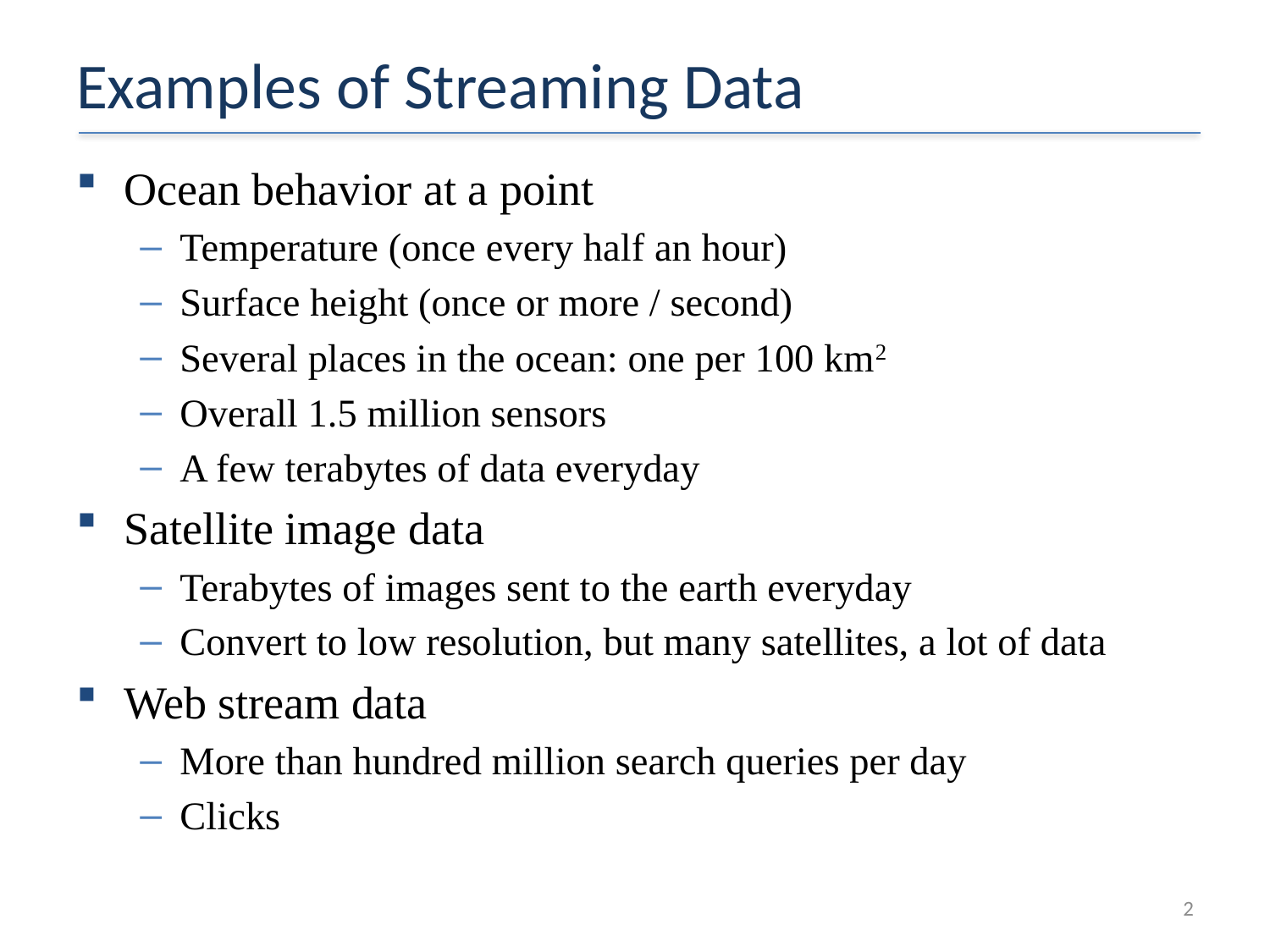

# Examples of Streaming Data
Ocean behavior at a point
Temperature (once every half an hour)
Surface height (once or more / second)
Several places in the ocean: one per 100 km2
Overall 1.5 million sensors
A few terabytes of data everyday
Satellite image data
Terabytes of images sent to the earth everyday
Convert to low resolution, but many satellites, a lot of data
Web stream data
More than hundred million search queries per day
Clicks

2